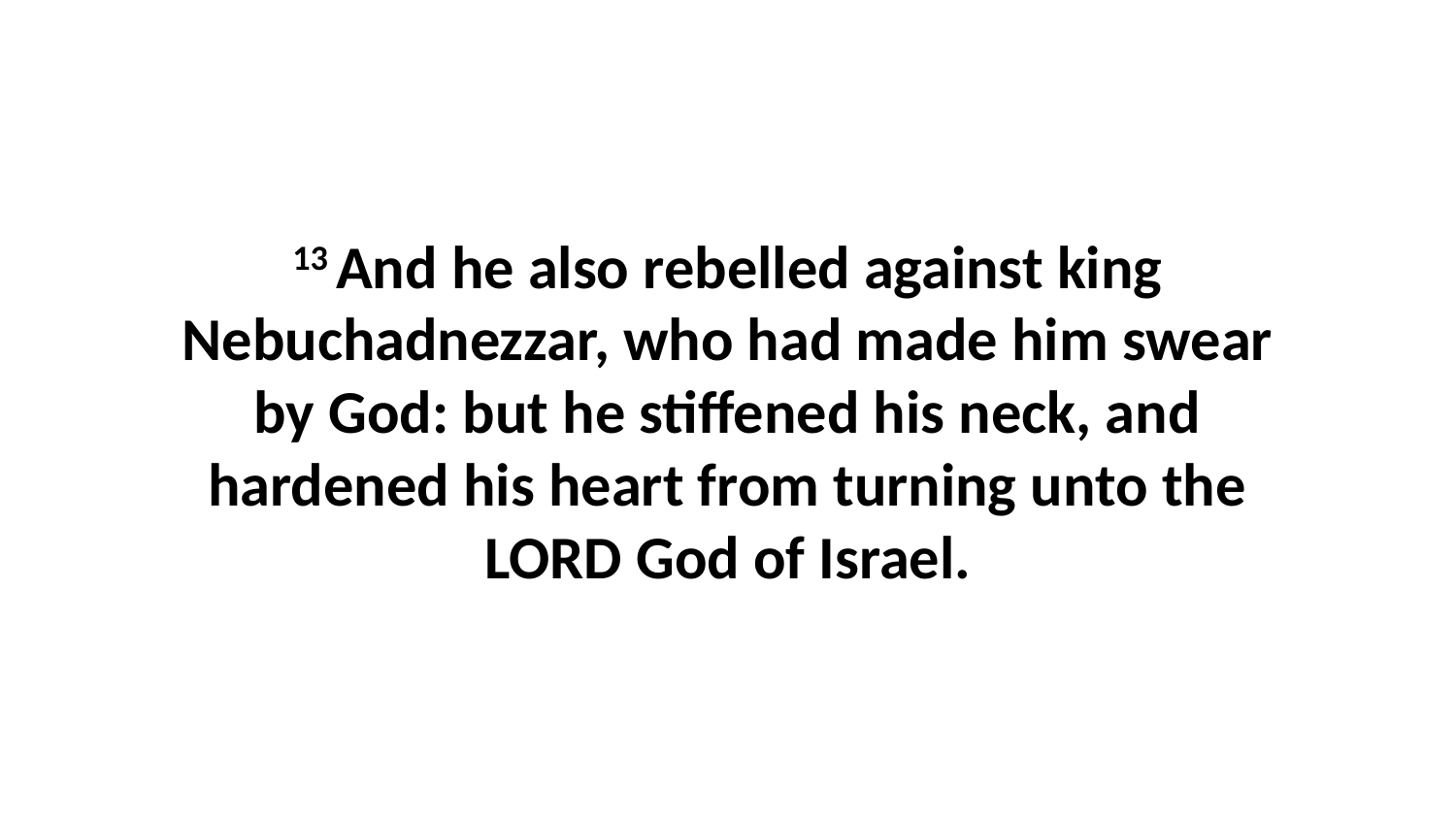

13 And he also rebelled against king Nebuchadnezzar, who had made him swear by God: but he stiffened his neck, and hardened his heart from turning unto the LORD God of Israel.